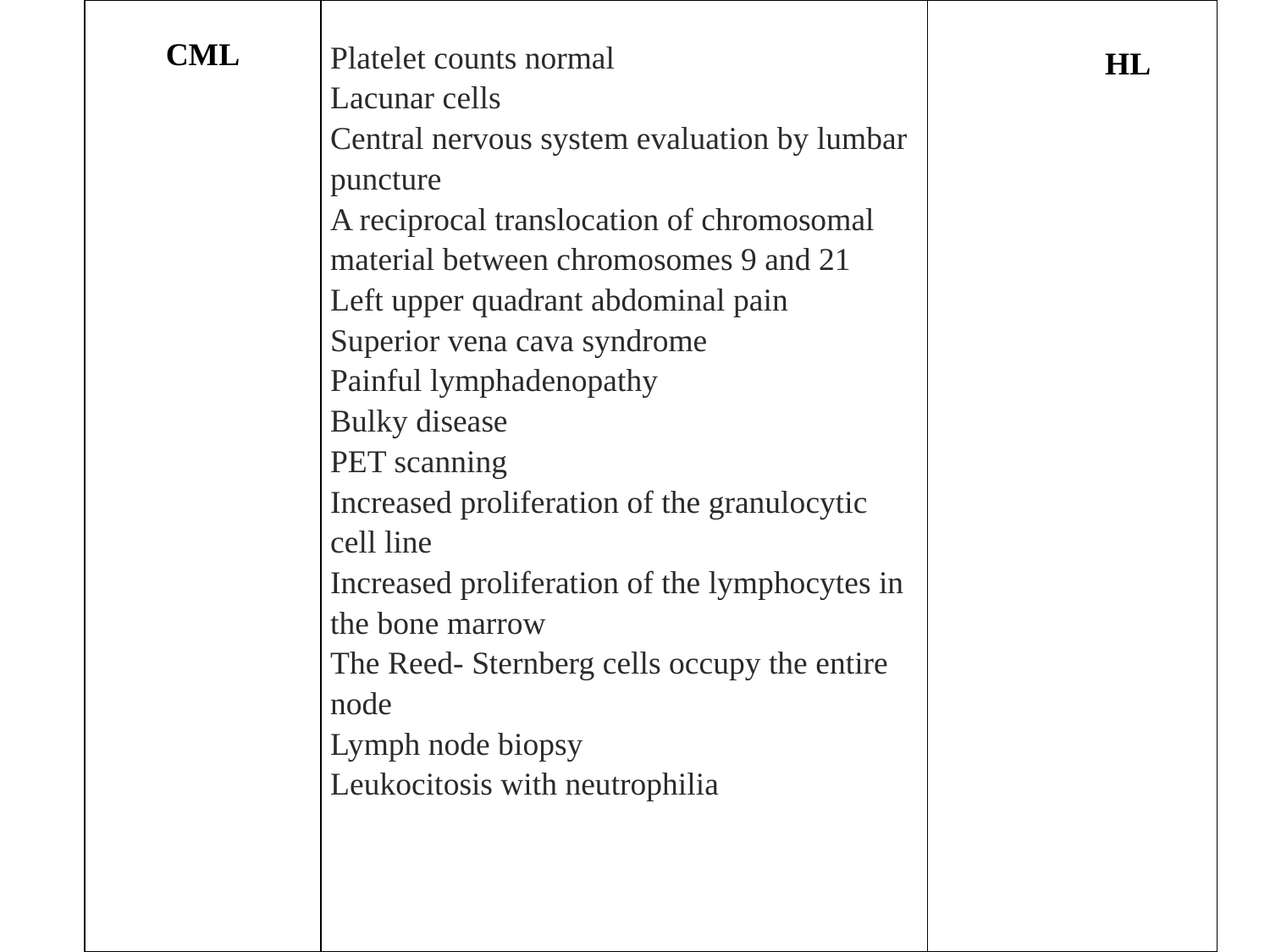

| CML | Platelet counts normal Lacunar cells Central nervous system evaluation by lumbar puncture A reciprocal translocation of chromosomal material between chromosomes 9 and 21 Left upper quadrant abdominal pain  Superior vena cava syndrome Painful lymphadenopathy Bulky disease  PET scanning Increased proliferation of the granulocytic cell line Increased proliferation of the lymphocytes in the bone marrow The Reed- Sternberg cells occupy the entire node Lymph node biopsy Leukocitosis with neutrophilia | HL |
| --- | --- | --- |